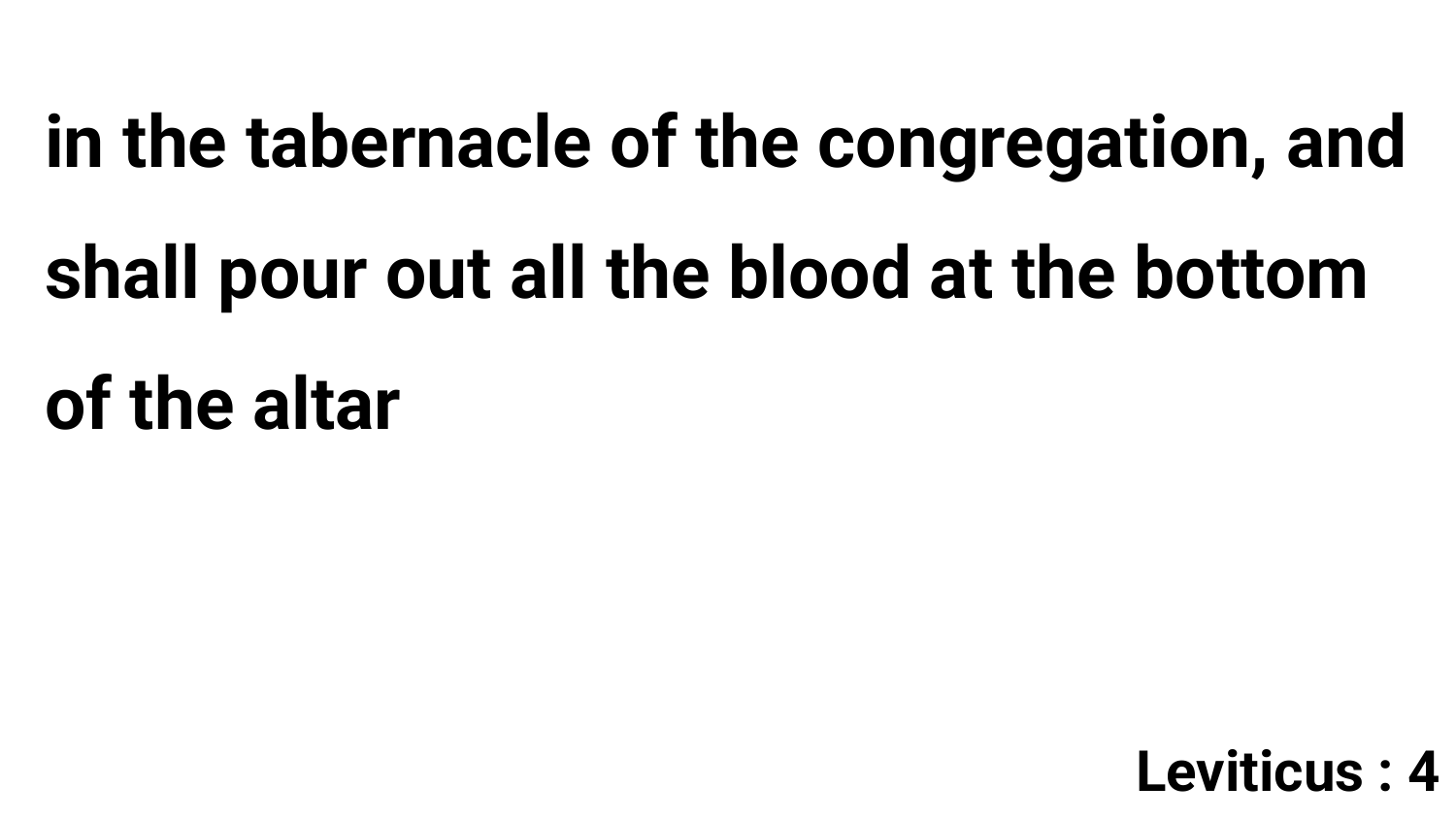

in the tabernacle of the congregation, and shall pour out all the blood at the bottom of the altar
Leviticus : 4